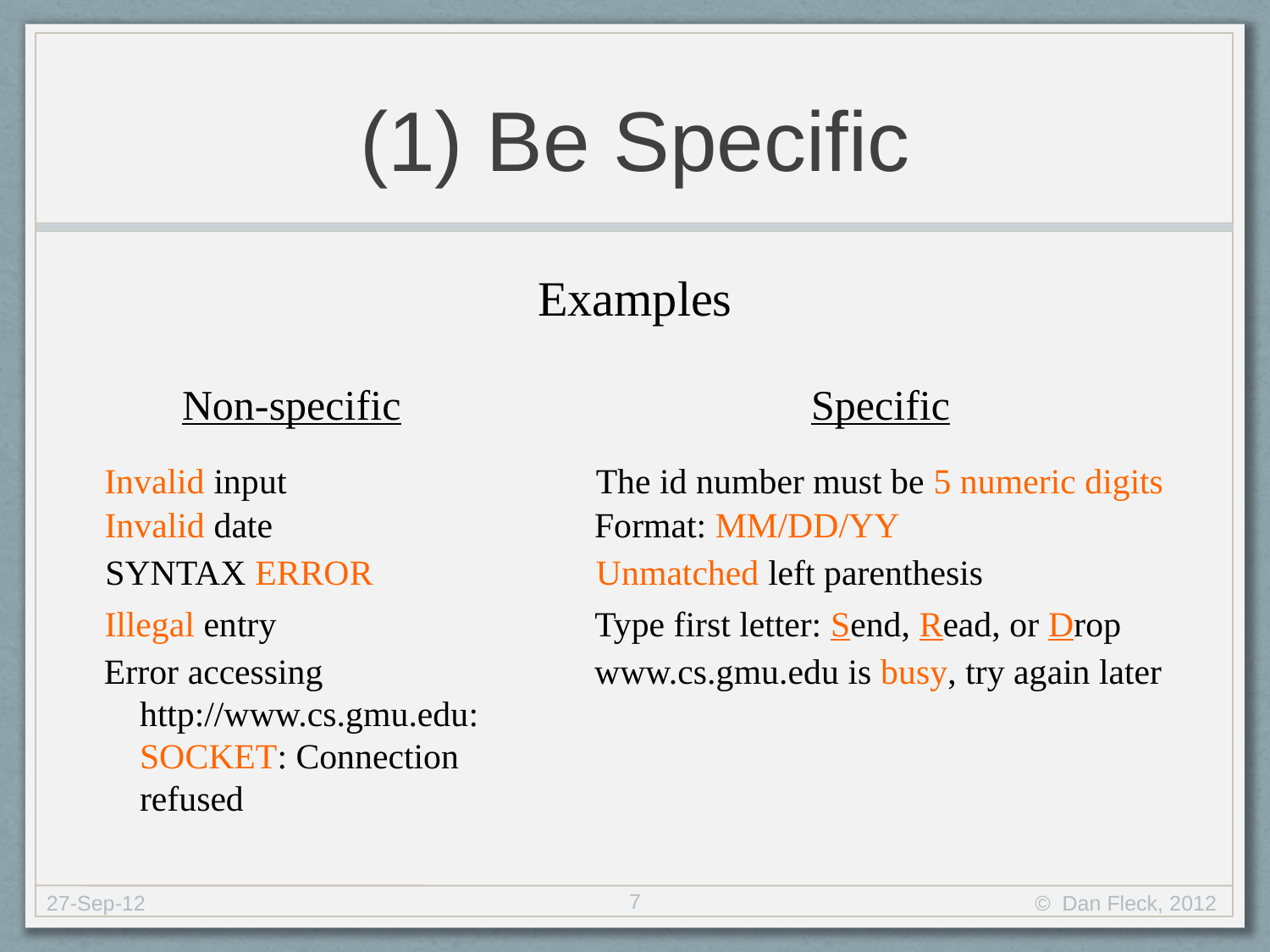

# (1) Be Specific
Examples
Non-specific
Specific
Invalid input
The id number must be 5 numeric digits
Invalid date
Format: MM/DD/YY
SYNTAX ERROR
Unmatched left parenthesis
Illegal entry
Type first letter: Send, Read, or Drop
Error accessing
    http://www.cs.gmu.edu:
    SOCKET: Connection
    refused
www.cs.gmu.edu is busy, try again later

7
27-Sep-12
©  Dan Fleck, 2012